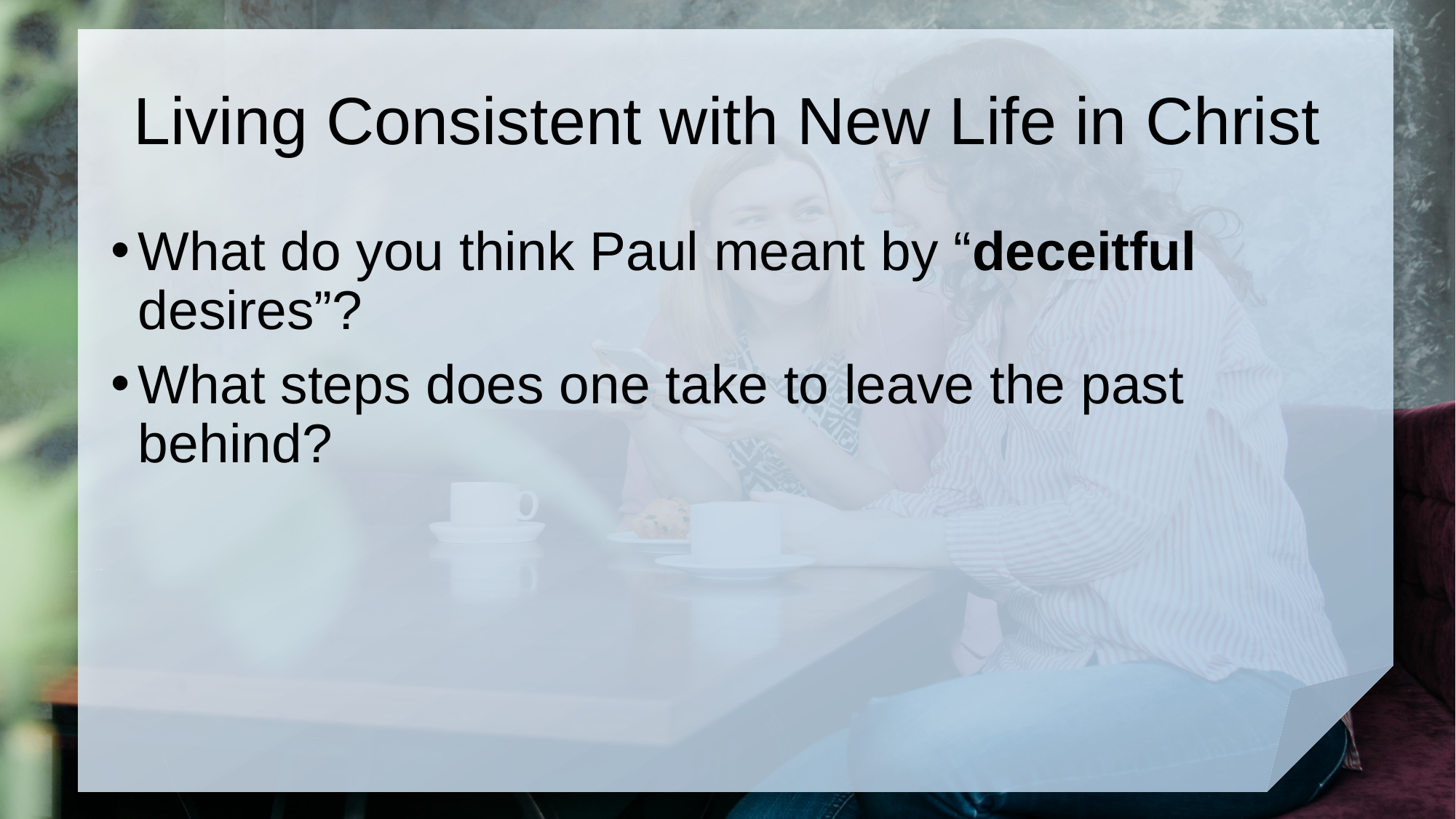

# Living Consistent with New Life in Christ
What do you think Paul meant by “deceitful desires”?
What steps does one take to leave the past behind?